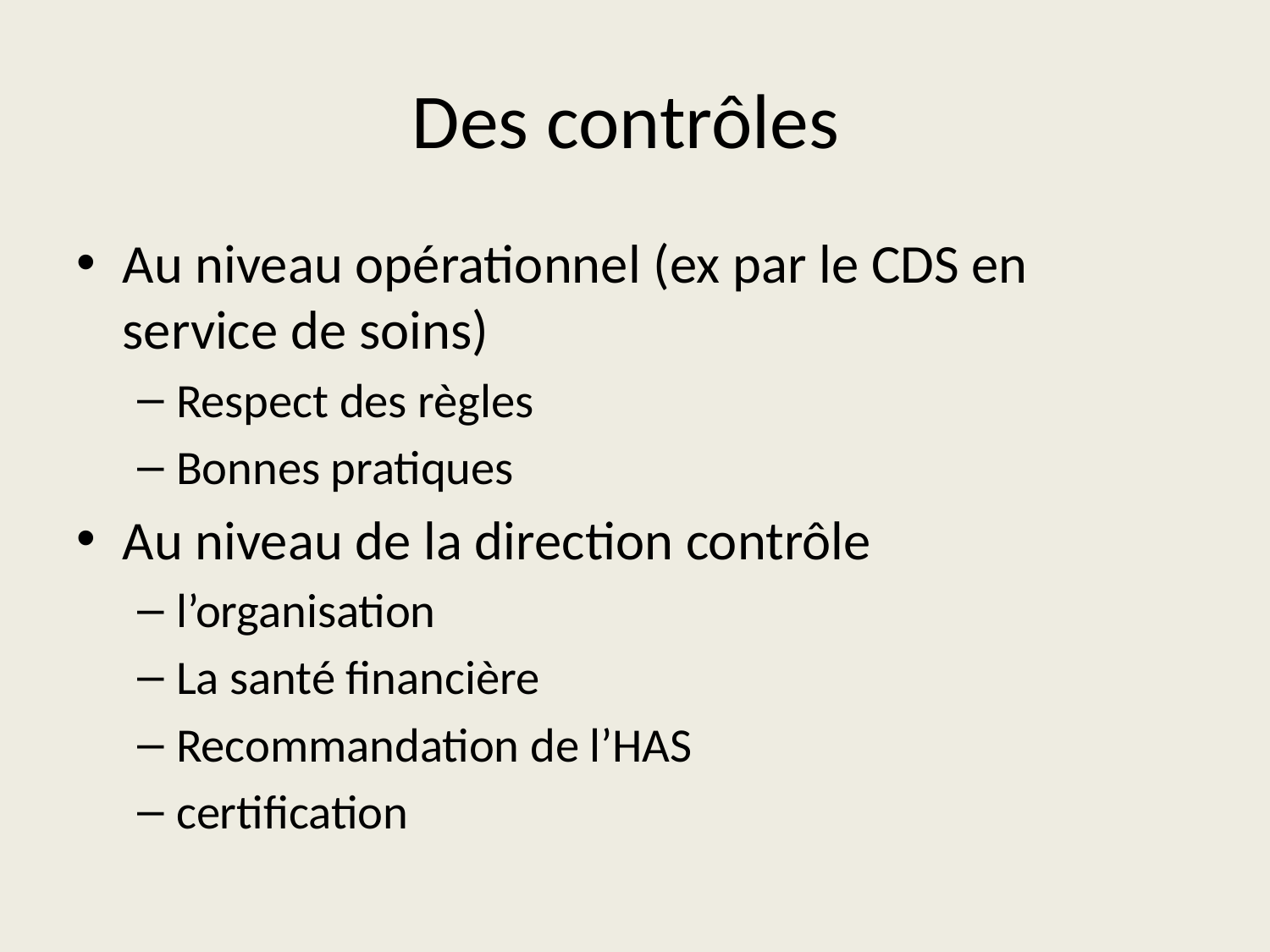

# Des contrôles
Au niveau opérationnel (ex par le CDS en service de soins)
Respect des règles
Bonnes pratiques
Au niveau de la direction contrôle
l’organisation
La santé financière
Recommandation de l’HAS
certification